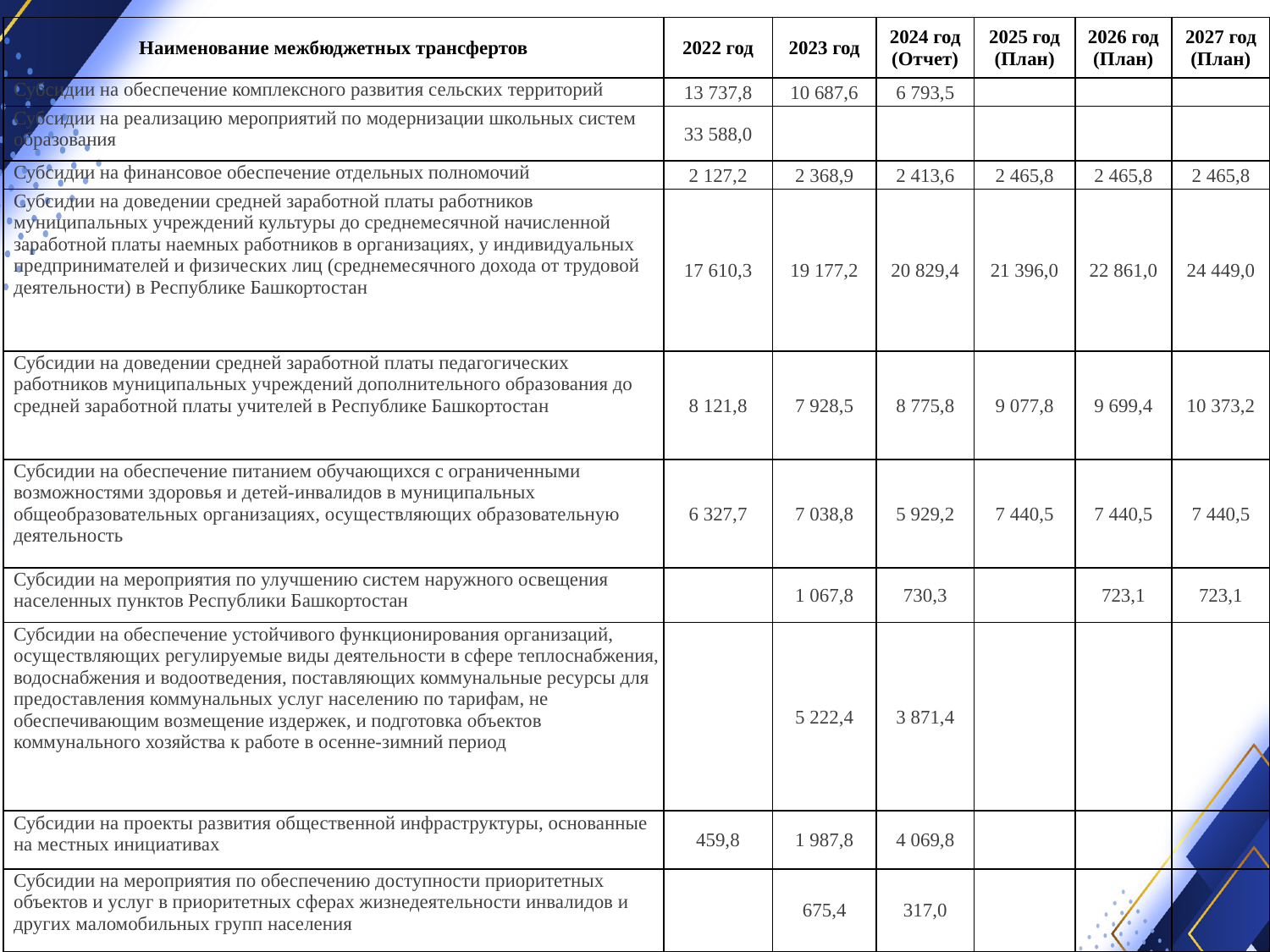

| Наименование межбюджетных трансфертов | 2022 год | 2023 год | 2024 год (Отчет) | 2025 год (План) | 2026 год (План) | 2027 год (План) |
| --- | --- | --- | --- | --- | --- | --- |
| Субсидии на обеспечение комплексного развития сельских территорий | 13 737,8 | 10 687,6 | 6 793,5 |  |  |  |
| Субсидии на реализацию мероприятий по модернизации школьных систем образования | 33 588,0 |  |  |  |  |  |
| Субсидии на финансовое обеспечение отдельных полномочий | 2 127,2 | 2 368,9 | 2 413,6 | 2 465,8 | 2 465,8 | 2 465,8 |
| Субсидии на доведении средней заработной платы работников муниципальных учреждений культуры до среднемесячной начисленной заработной платы наемных работников в организациях, у индивидуальных предпринимателей и физических лиц (среднемесячного дохода от трудовой деятельности) в Республике Башкортостан | 17 610,3 | 19 177,2 | 20 829,4 | 21 396,0 | 22 861,0 | 24 449,0 |
| Субсидии на доведении средней заработной платы педагогических работников муниципальных учреждений дополнительного образования до средней заработной платы учителей в Республике Башкортостан | 8 121,8 | 7 928,5 | 8 775,8 | 9 077,8 | 9 699,4 | 10 373,2 |
| Субсидии на обеспечение питанием обучающихся с ограниченными возможностями здоровья и детей-инвалидов в муниципальных общеобразовательных организациях, осуществляющих образовательную деятельность | 6 327,7 | 7 038,8 | 5 929,2 | 7 440,5 | 7 440,5 | 7 440,5 |
| Субсидии на мероприятия по улучшению систем наружного освещения населенных пунктов Республики Башкортостан |  | 1 067,8 | 730,3 |  | 723,1 | 723,1 |
| Субсидии на обеспечение устойчивого функционирования организаций, осуществляющих регулируемые виды деятельности в сфере теплоснабжения, водоснабжения и водоотведения, поставляющих коммунальные ресурсы для предоставления коммунальных услуг населению по тарифам, не обеспечивающим возмещение издержек, и подготовка объектов коммунального хозяйства к работе в осенне-зимний период |  | 5 222,4 | 3 871,4 |  |  |  |
| Субсидии на проекты развития общественной инфраструктуры, основанные на местных инициативах | 459,8 | 1 987,8 | 4 069,8 |  |  |  |
| Субсидии на мероприятия по обеспечению доступности приоритетных объектов и услуг в приоритетных сферах жизнедеятельности инвалидов и других маломобильных групп населения |  | 675,4 | 317,0 |  |  |  |